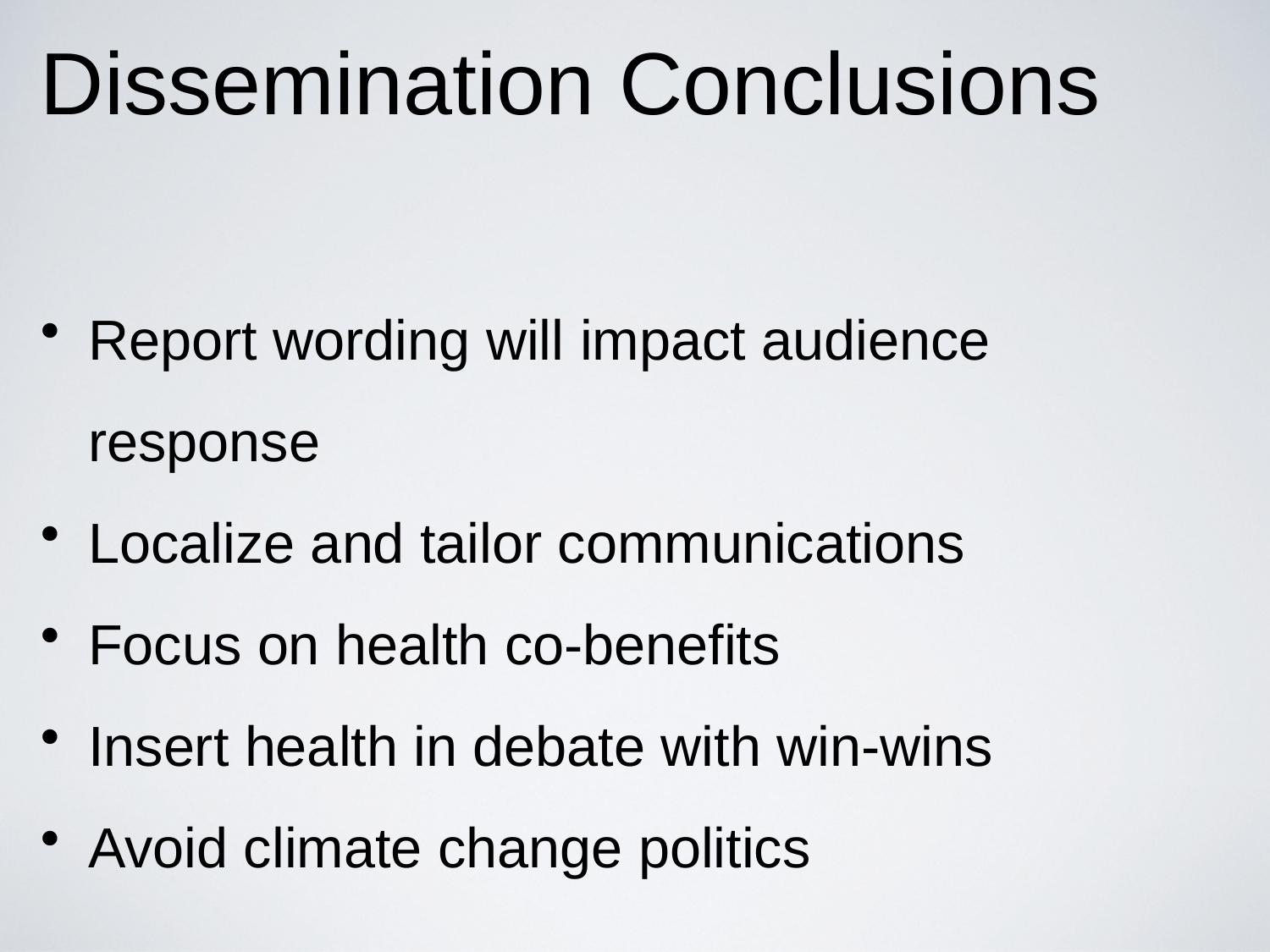

# Dissemination Conclusions
Report wording will impact audience response
Localize and tailor communications
Focus on health co-benefits
Insert health in debate with win-wins
Avoid climate change politics